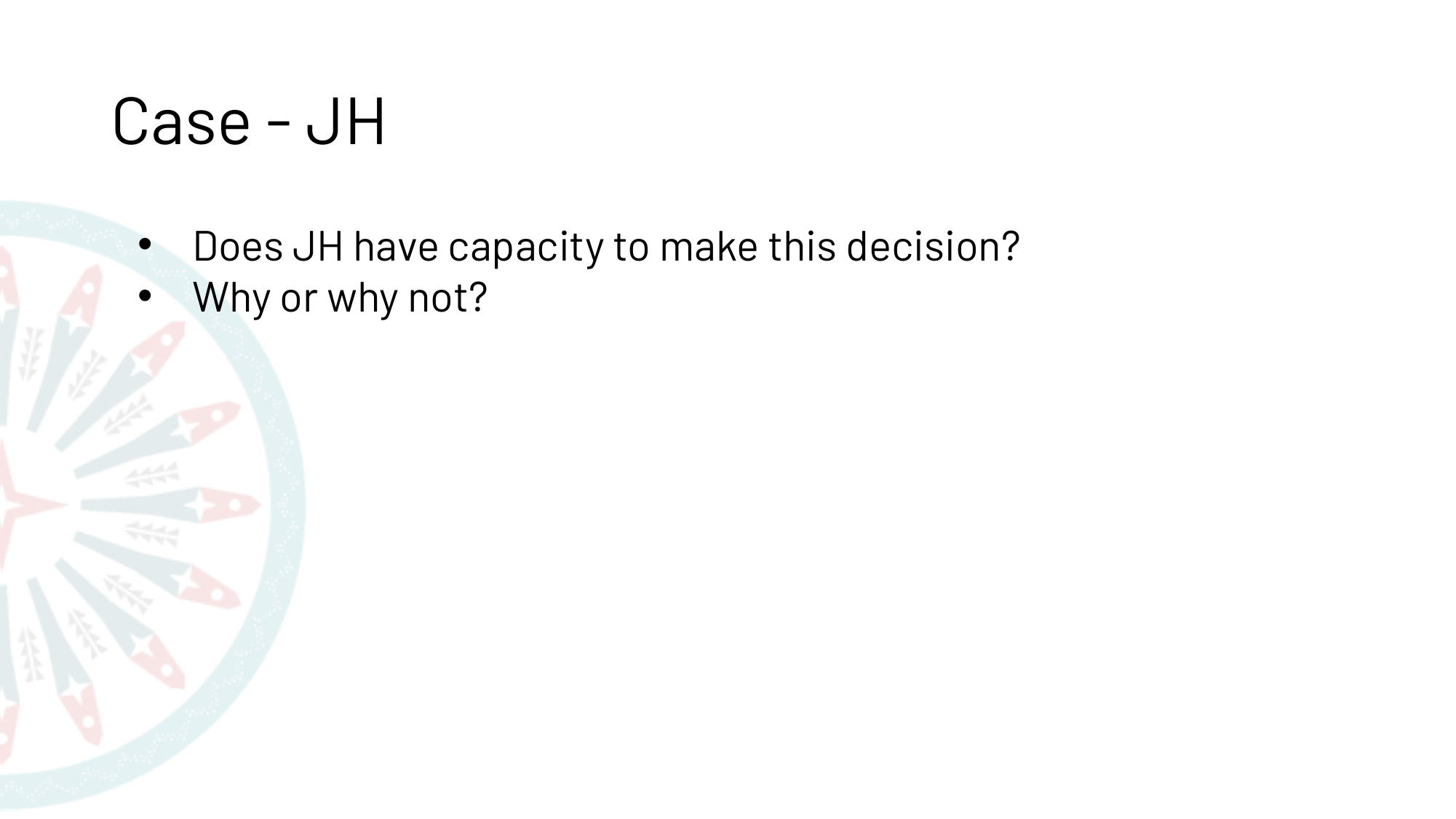

# Case - JH
Does JH have capacity to make this decision?
Why or why not?